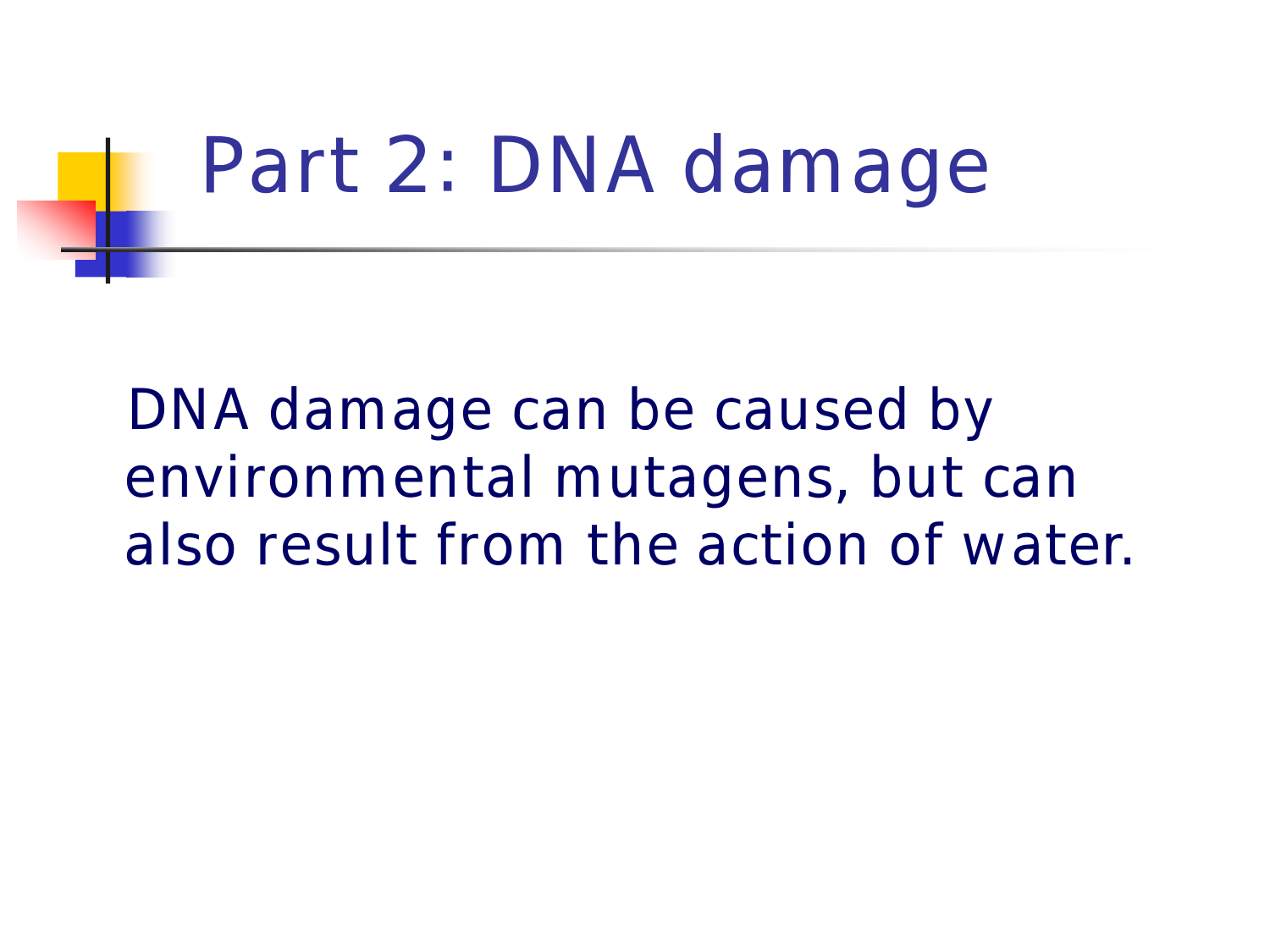

# Part 2:	DNA damage
DNA damage can be caused by environmental mutagens, but can also result from the action of water.